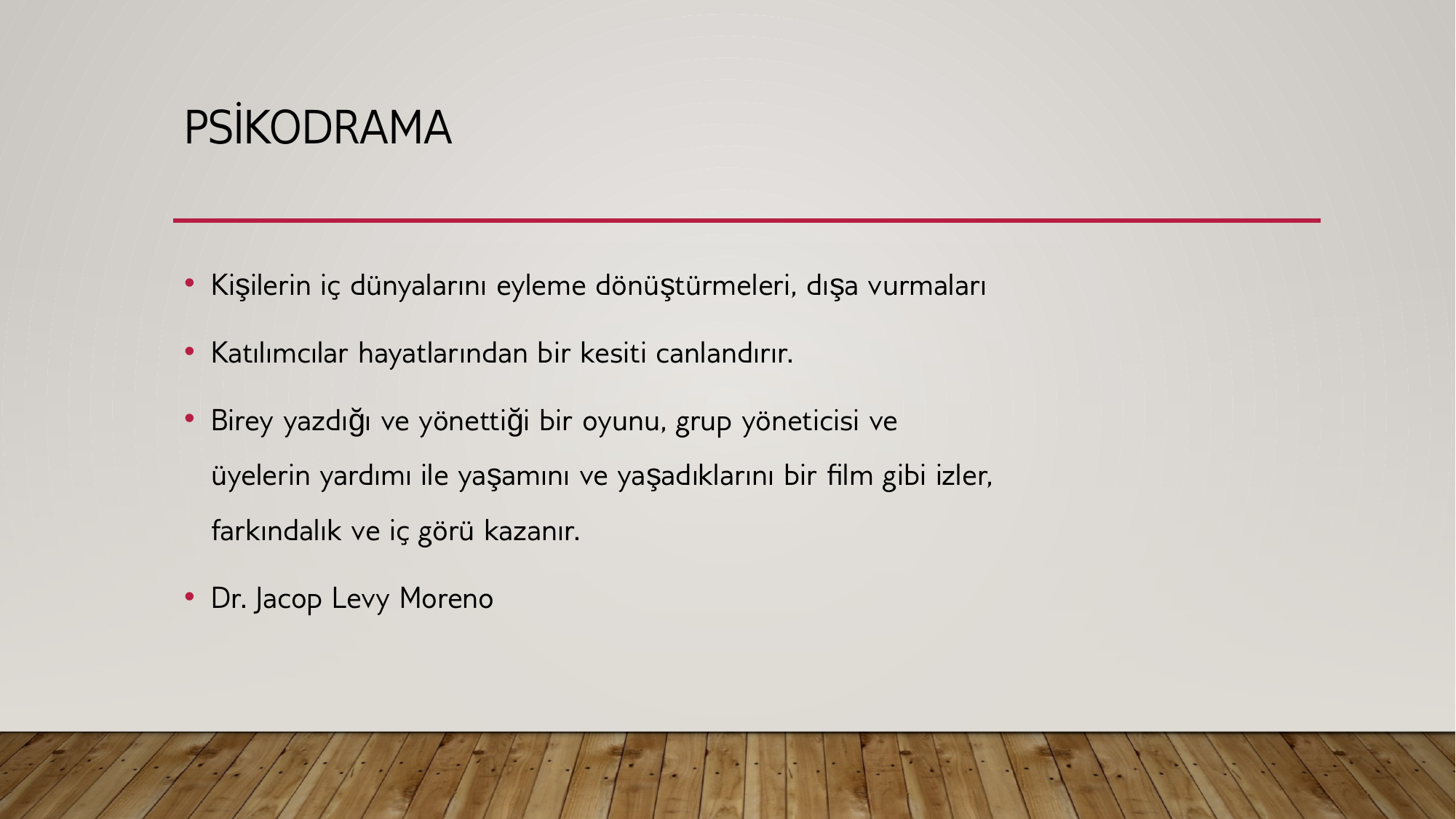

# PSİKODRAMA
Kişilerin iç dünyalarını eyleme dönüştürmeleri, dışa vurmaları
Katılımcılar hayatlarından bir kesiti canlandırır.
Birey yazdığı ve yönettiği bir oyunu, grup yöneticisi ve üyelerin yardımı ile yaşamını ve yaşadıklarını bir film gibi izler, farkındalık ve iç görü kazanır.
Dr. Jacop Levy Moreno